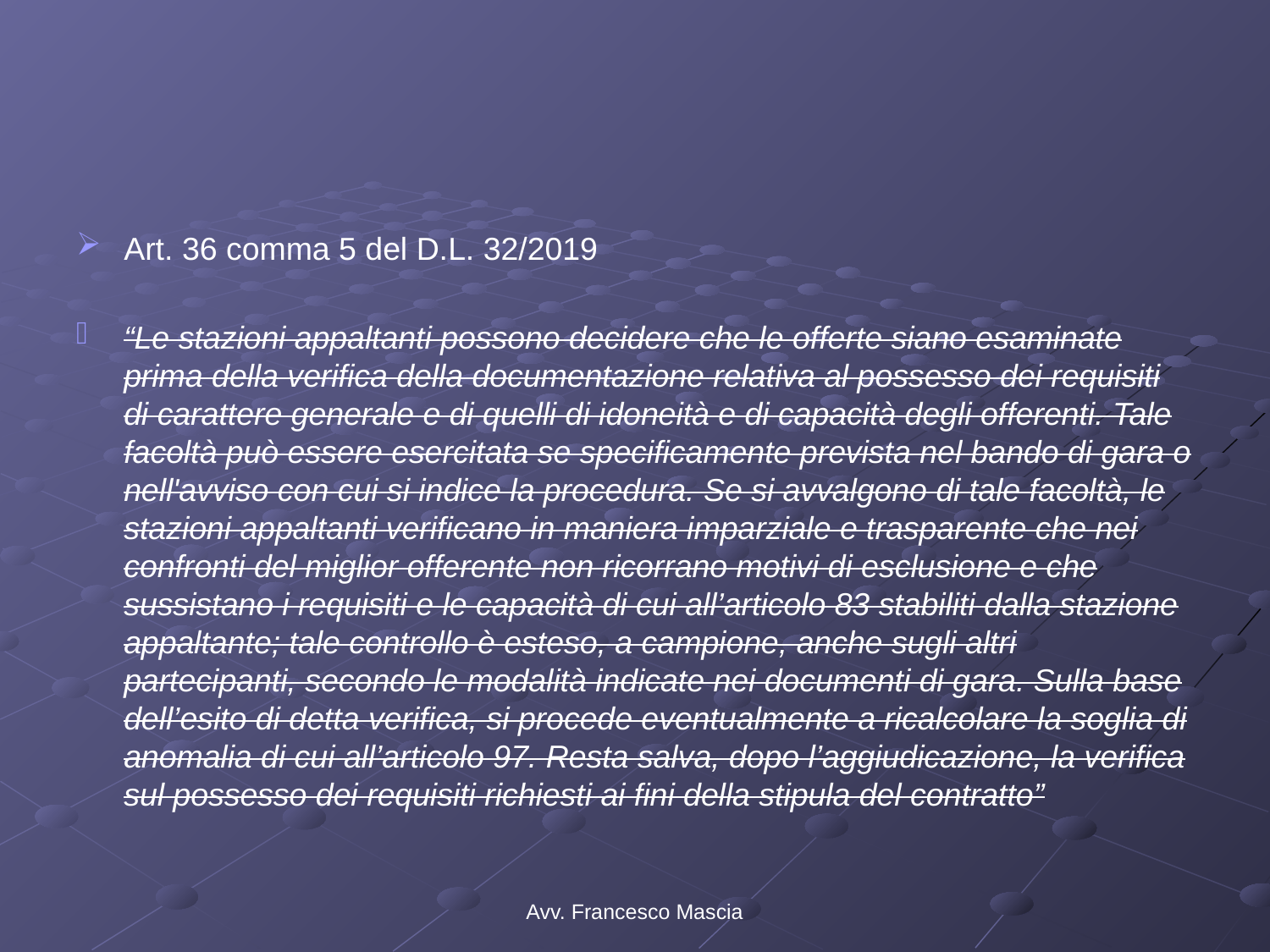

#
Art. 36 comma 5 del D.L. 32/2019

“Le stazioni appaltanti possono decidere che le offerte siano esaminate prima della verifica della documentazione relativa al possesso dei requisiti di carattere generale e di quelli di idoneità e di capacità degli offerenti. Tale facoltà può essere esercitata se specificamente prevista nel bando di gara o nell'avviso con cui si indice la procedura. Se si avvalgono di tale facoltà, le stazioni appaltanti verificano in maniera imparziale e trasparente che nei confronti del miglior offerente non ricorrano motivi di esclusione e che sussistano i requisiti e le capacità di cui all’articolo 83 stabiliti dalla stazione appaltante; tale controllo è esteso, a campione, anche sugli altri partecipanti, secondo le modalità indicate nei documenti di gara. Sulla base dell’esito di detta verifica, si procede eventualmente a ricalcolare la soglia di anomalia di cui all’articolo 97. Resta salva, dopo l’aggiudicazione, la verifica sul possesso dei requisiti richiesti ai fini della stipula del contratto”

Avv. Francesco Mascia